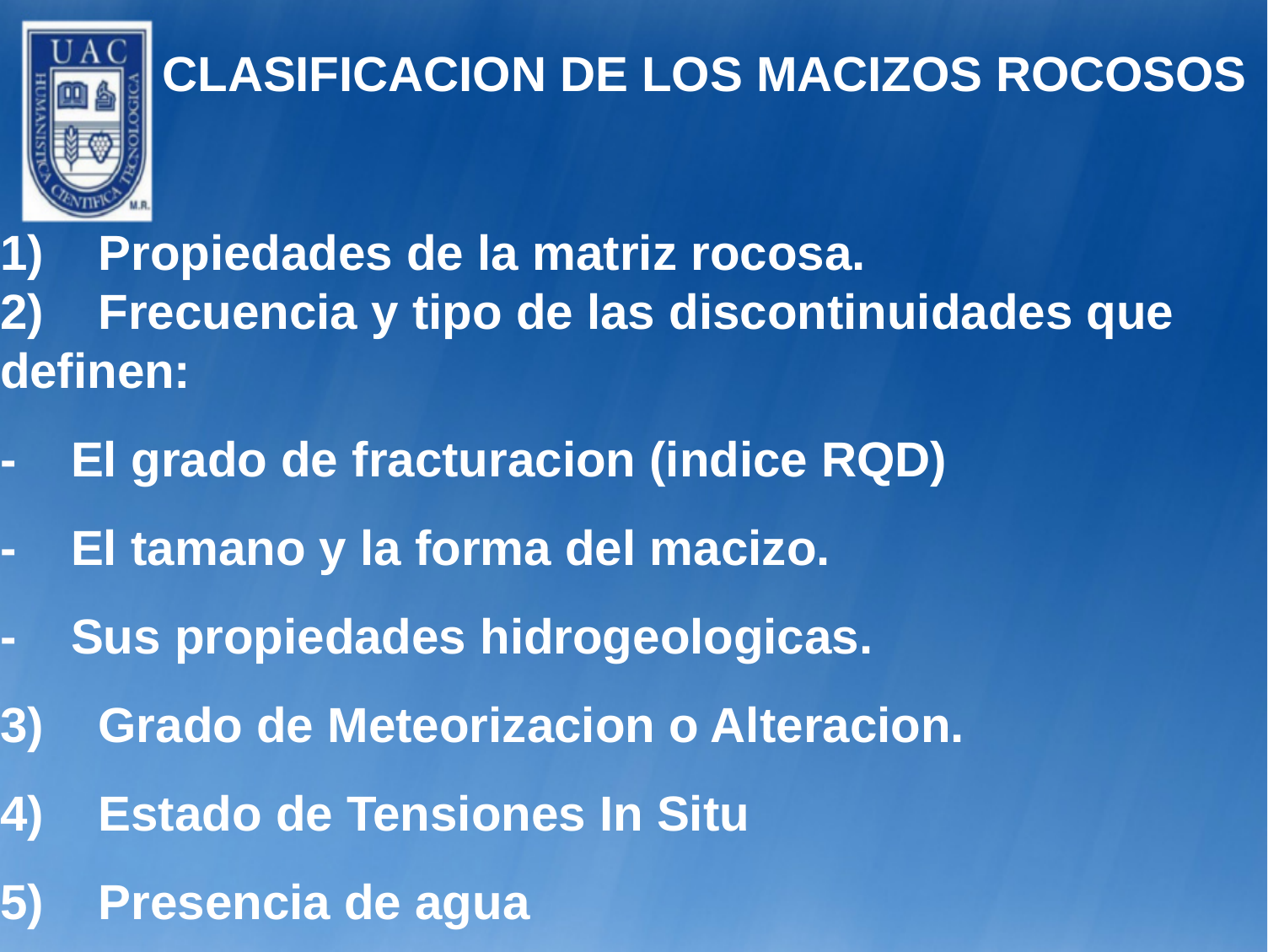

CLASIFICACION DE LOS MACIZOS ROCOSOS
1)    Propiedades de la matriz rocosa.
2)    Frecuencia y tipo de las discontinuidades que definen:
-    El grado de fracturacion (indice RQD)
-    El tamano y la forma del macizo.
-    Sus propiedades hidrogeologicas.
3)    Grado de Meteorizacion o Alteracion.
4)    Estado de Tensiones In Situ
5)    Presencia de agua